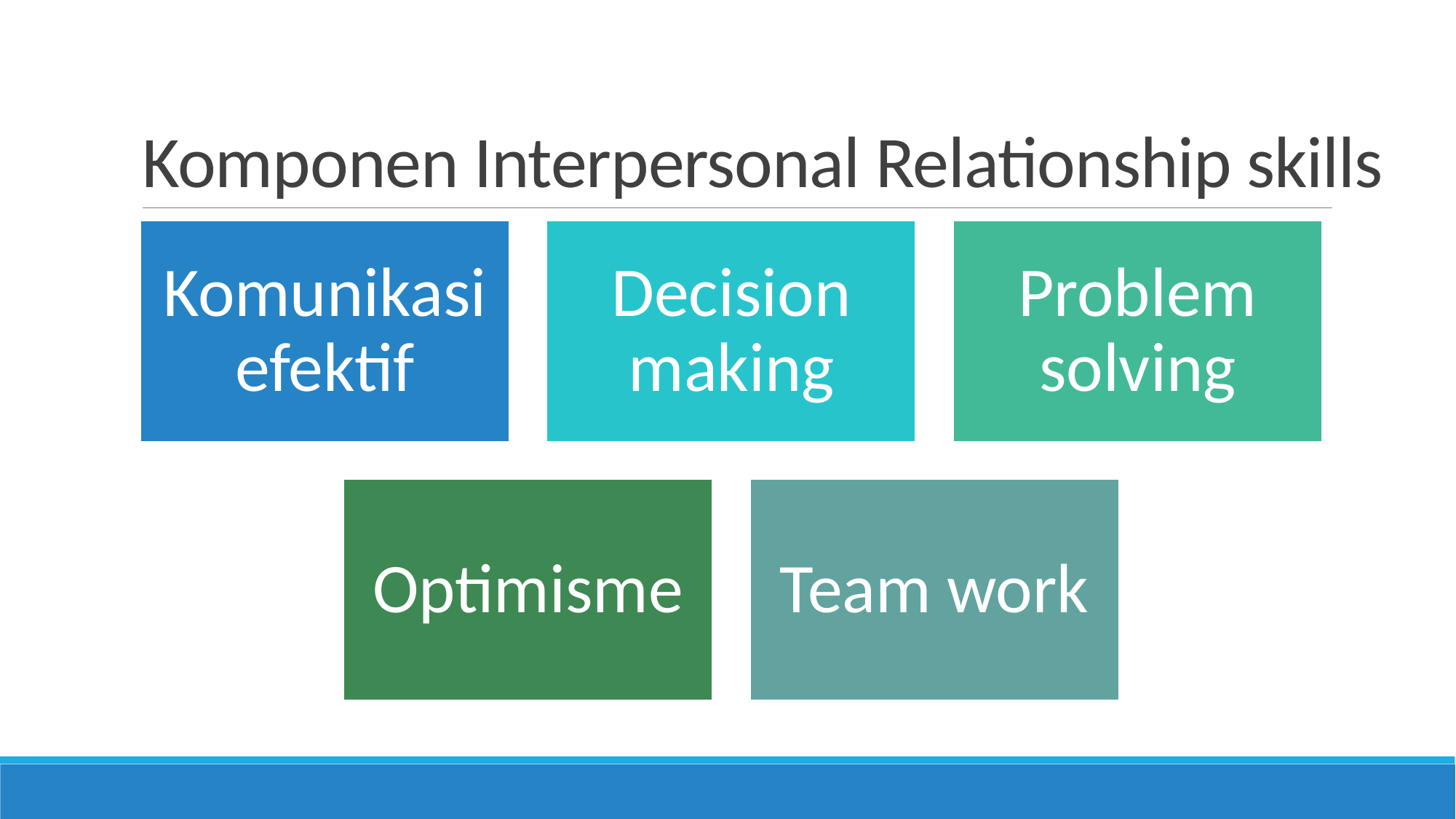

# Komponen Interpersonal Relationship skills
Komunikasi efektif
Decision making
Problem solving
Optimisme
Team work